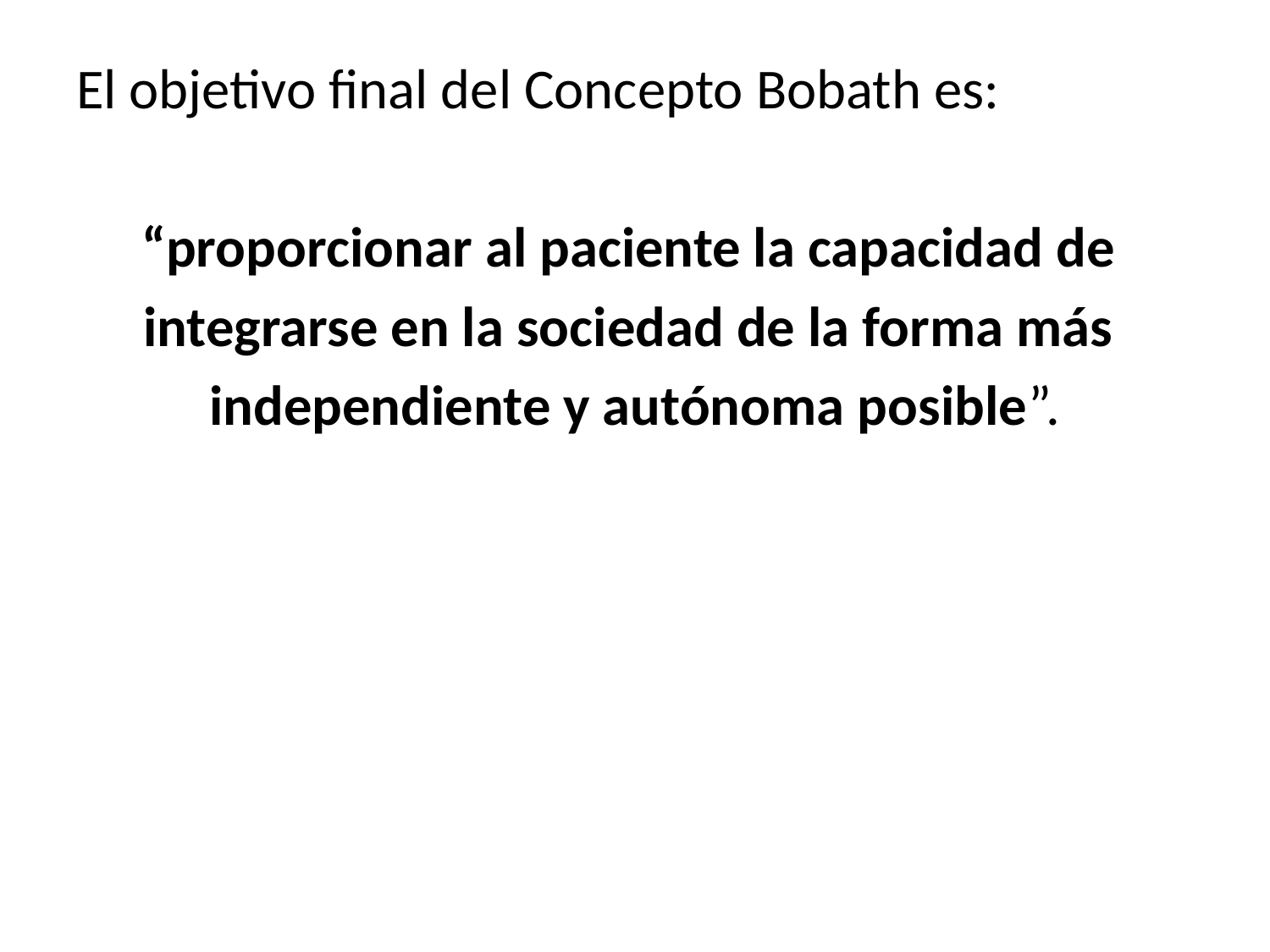

El objetivo final del Concepto Bobath es:

“proporcionar al paciente la capacidad de
integrarse en la sociedad de la forma más
independiente y autónoma posible”.